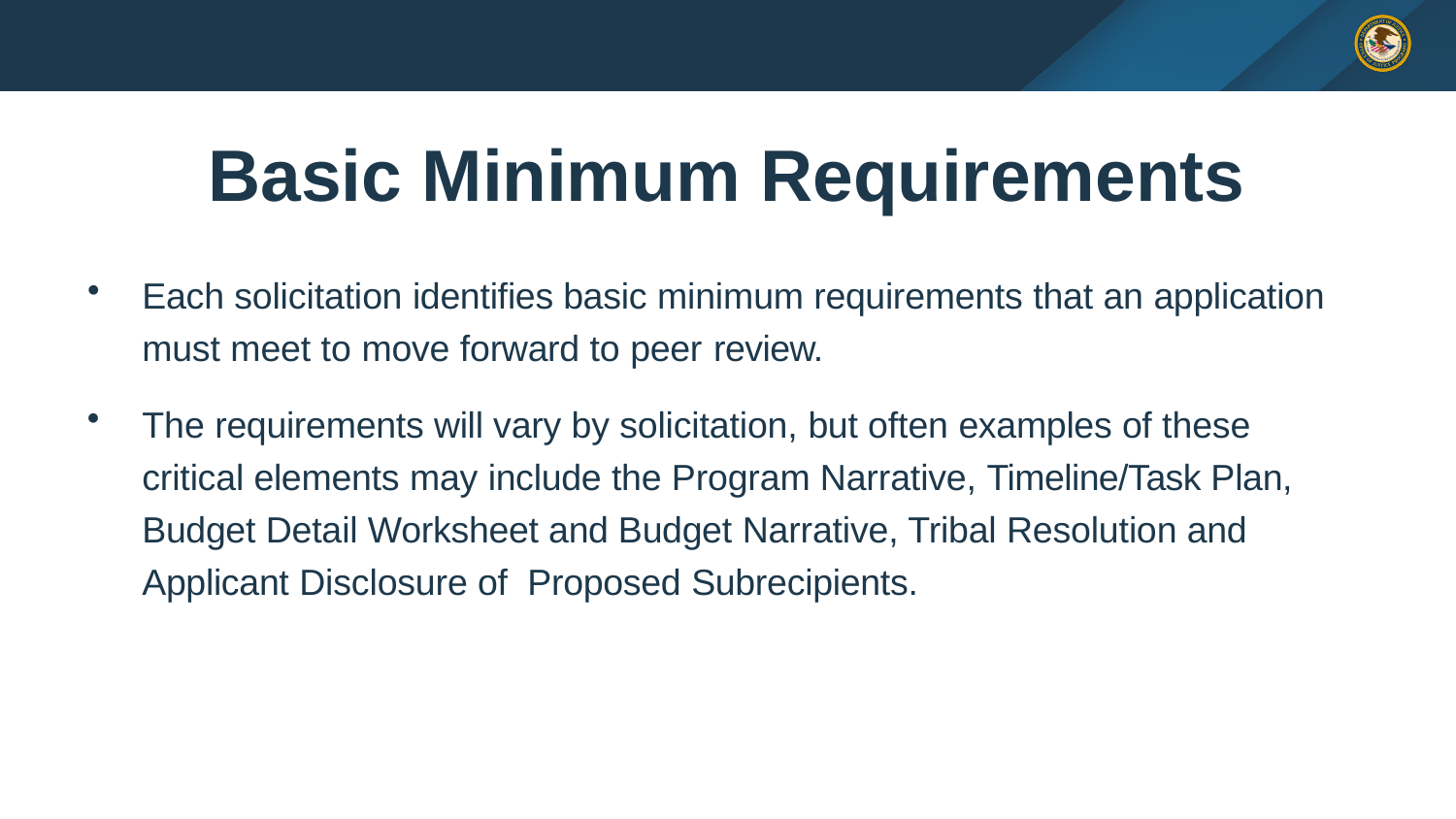

# Basic Minimum Requirements
Each solicitation identifies basic minimum requirements that an application  must meet to move forward to peer review.
The requirements will vary by solicitation, but often examples of these  critical elements may include the Program Narrative, Timeline/Task Plan,  Budget Detail Worksheet and Budget Narrative, Tribal Resolution and Applicant Disclosure of  Proposed Subrecipients.